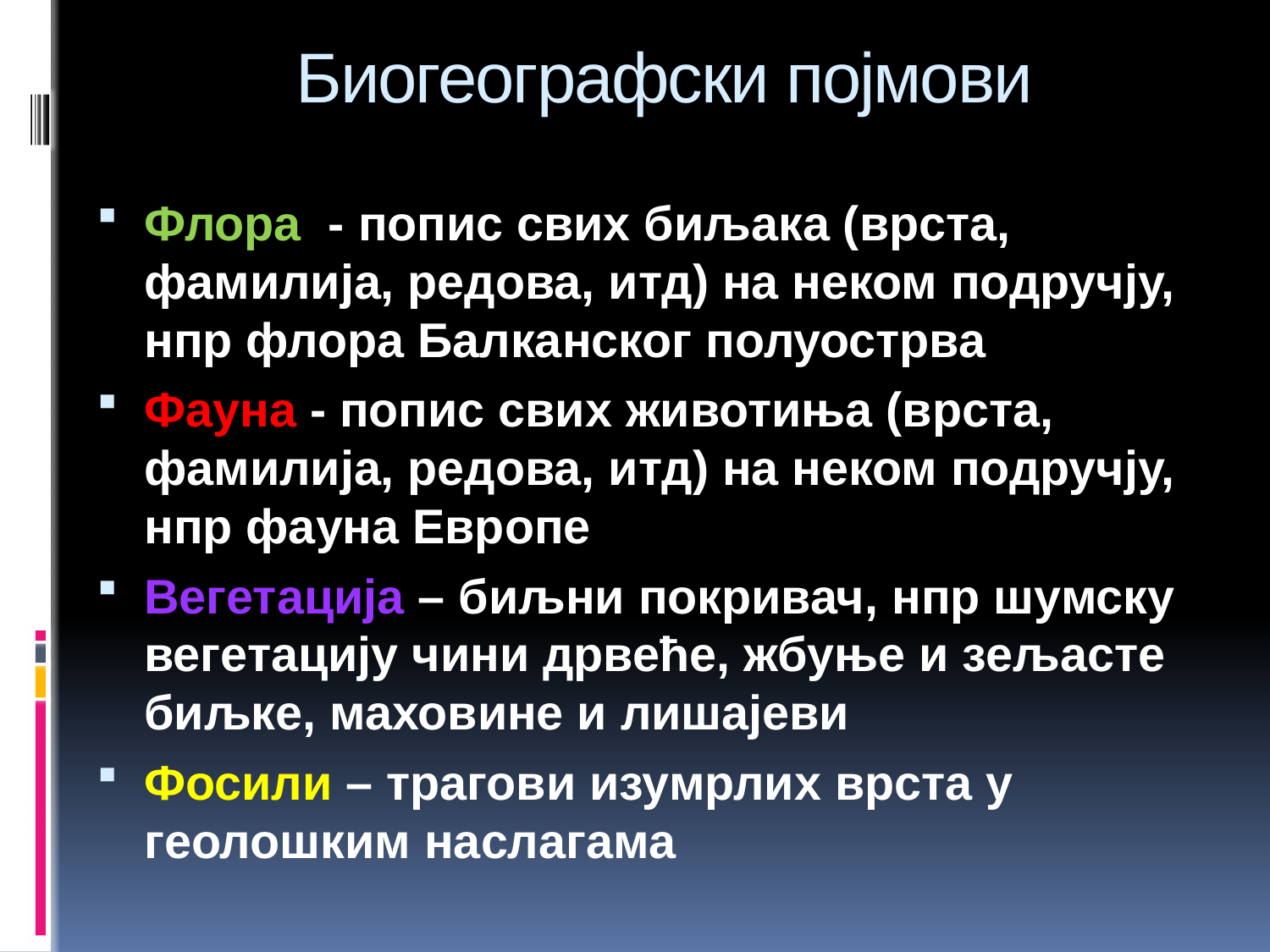

# Биогеографски појмови
Флора  - попис свих биљака (врста, фамилија, редова, итд) на неком подручју, нпр флора Балканског полуострва
Фауна - попис свих животиња (врста, фамилија, редова, итд) на неком подручју, нпр фауна Европе
Вегетација – биљни покривач, нпр шумску вегетацију чини дрвеће, жбуње и зељасте биљке, маховине и лишајеви
Фосили – трагови изумрлих врста у геолошким наслагама